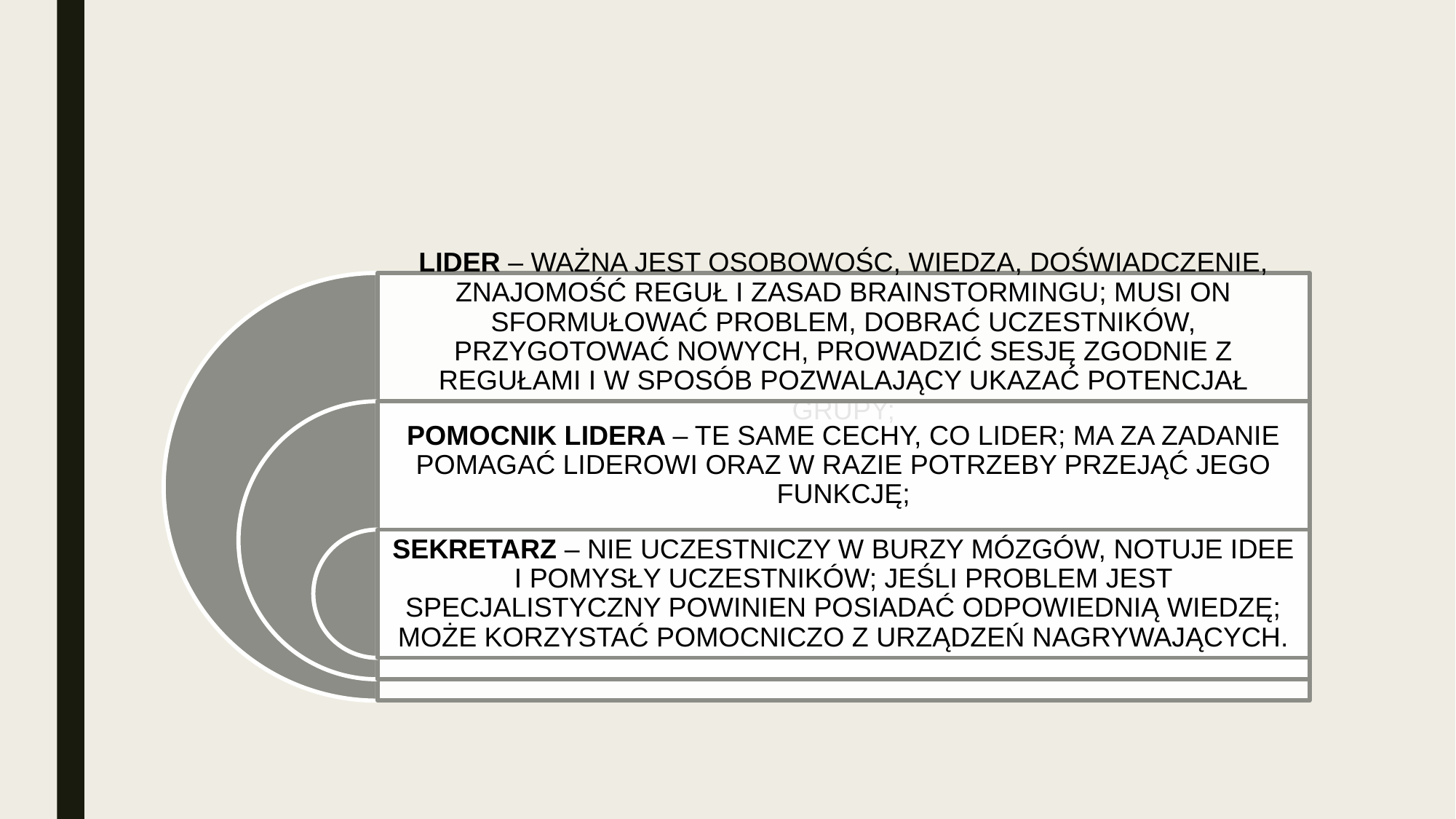

#
LIDER – WAŻNA JEST OSOBOWOŚC, WIEDZA, DOŚWIADCZENIE, ZNAJOMOŚĆ REGUŁ I ZASAD BRAINSTORMINGU; MUSI ON SFORMUŁOWAĆ PROBLEM, DOBRAĆ UCZESTNIKÓW, PRZYGOTOWAĆ NOWYCH, PROWADZIĆ SESJĘ ZGODNIE Z REGUŁAMI I W SPOSÓB POZWALAJĄCY UKAZAĆ POTENCJAŁ GRUPY;
POMOCNIK LIDERA – TE SAME CECHY, CO LIDER; MA ZA ZADANIE POMAGAĆ LIDEROWI ORAZ W RAZIE POTRZEBY PRZEJĄĆ JEGO FUNKCJĘ;
SEKRETARZ – NIE UCZESTNICZY W BURZY MÓZGÓW, NOTUJE IDEE I POMYSŁY UCZESTNIKÓW; JEŚLI PROBLEM JEST SPECJALISTYCZNY POWINIEN POSIADAĆ ODPOWIEDNIĄ WIEDZĘ; MOŻE KORZYSTAĆ POMOCNICZO Z URZĄDZEŃ NAGRYWAJĄCYCH.